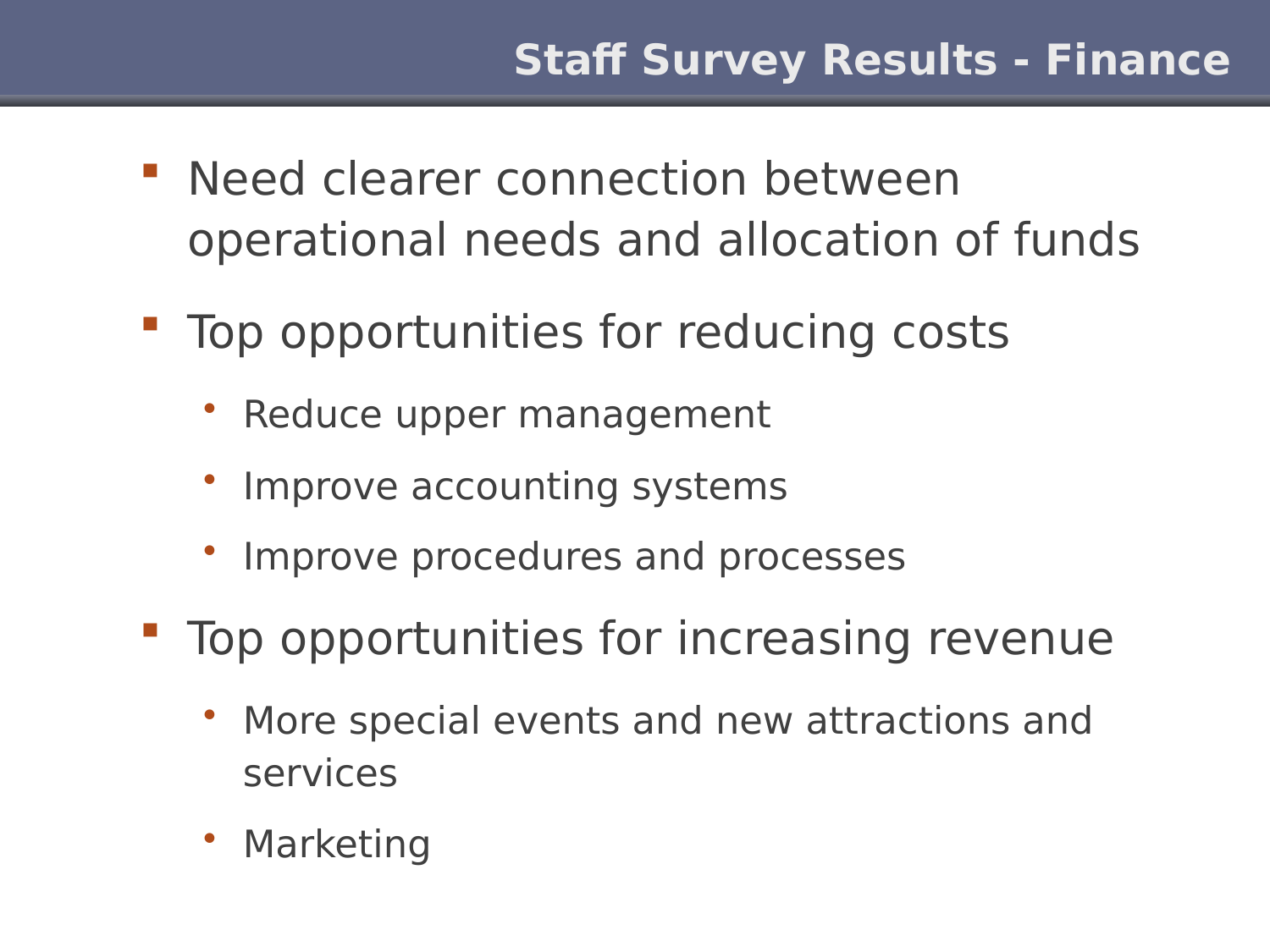

# Staff Survey Results - Finance

Need clearer connection between operational needs and allocation of funds
Top opportunities for reducing costs
Reduce upper management
Improve accounting systems
Improve procedures and processes
Top opportunities for increasing revenue
More special events and new attractions and services
Marketing